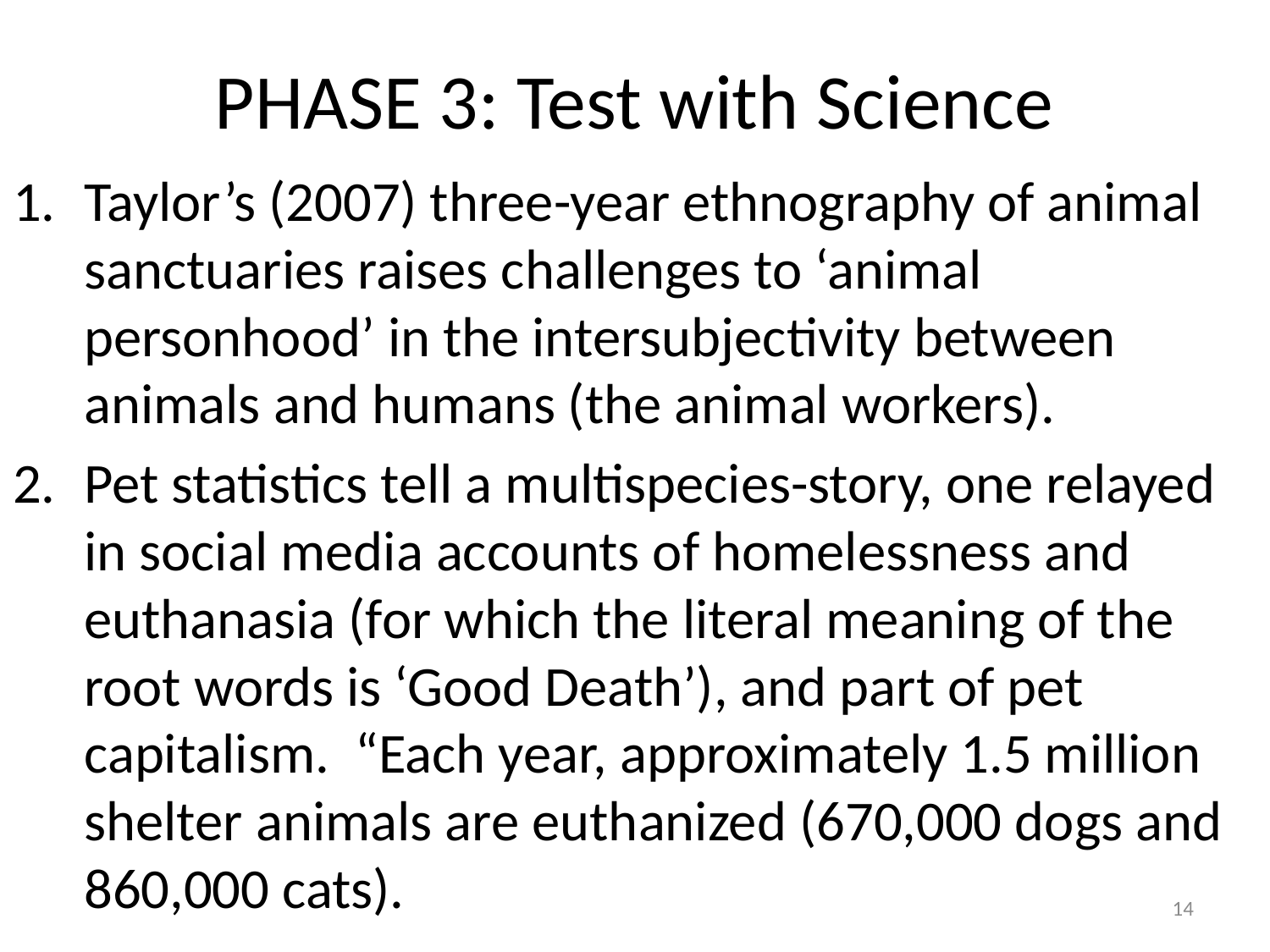

# PHASE 3: Test with Science
Taylor’s (2007) three-year ethnography of animal sanctuaries raises challenges to ‘animal personhood’ in the intersubjectivity between animals and humans (the animal workers).
Pet statistics tell a multispecies-story, one relayed in social media accounts of homelessness and euthanasia (for which the literal meaning of the root words is ‘Good Death’), and part of pet capitalism.  “Each year, approximately 1.5 million shelter animals are euthanized (670,000 dogs and 860,000 cats).
14